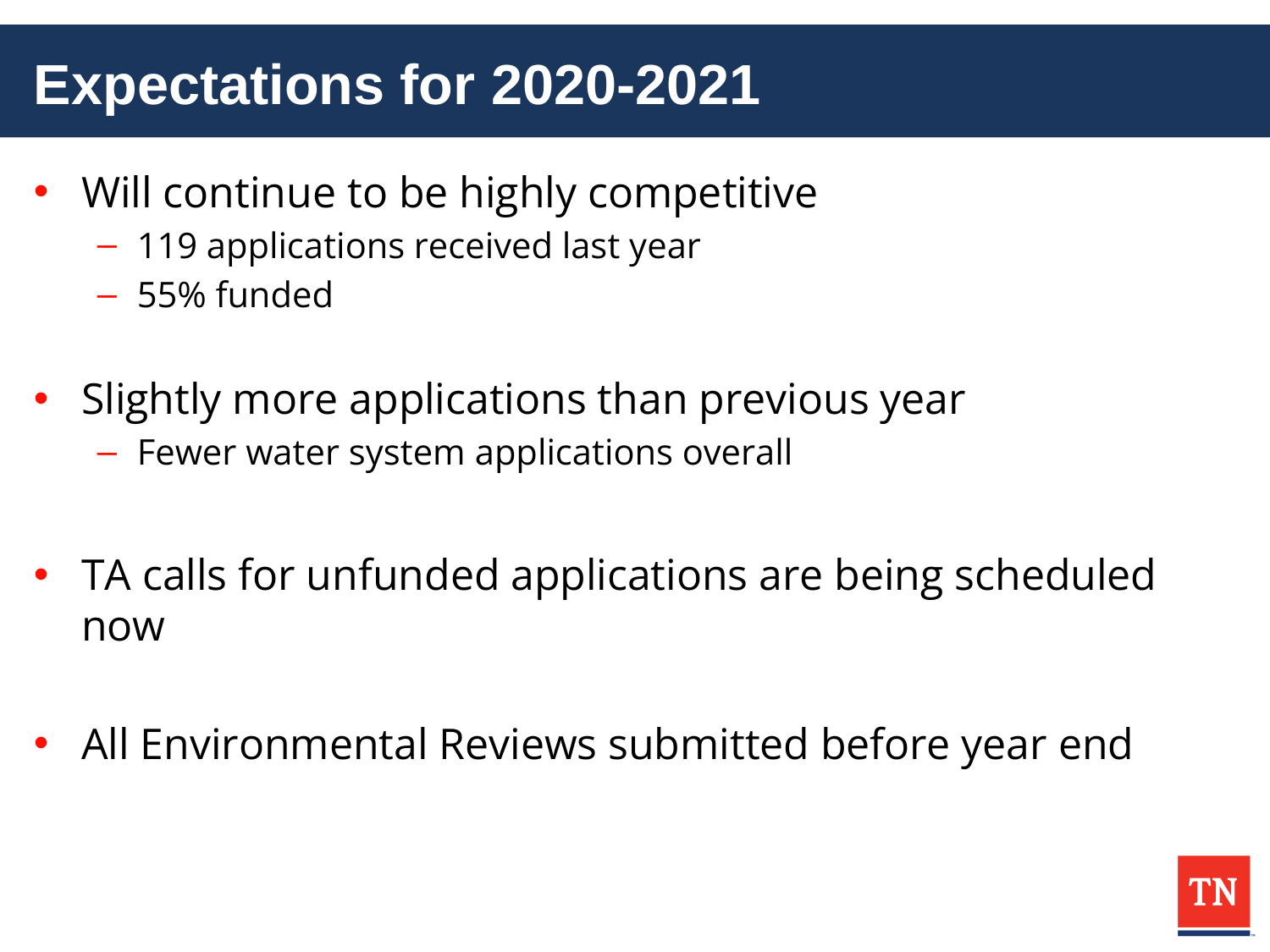

# Expectations for 2020-2021
Will continue to be highly competitive
119 applications received last year
55% funded

Slightly more applications than previous year
Fewer water system applications overall

TA calls for unfunded applications are being scheduled now

All Environmental Reviews submitted before year end